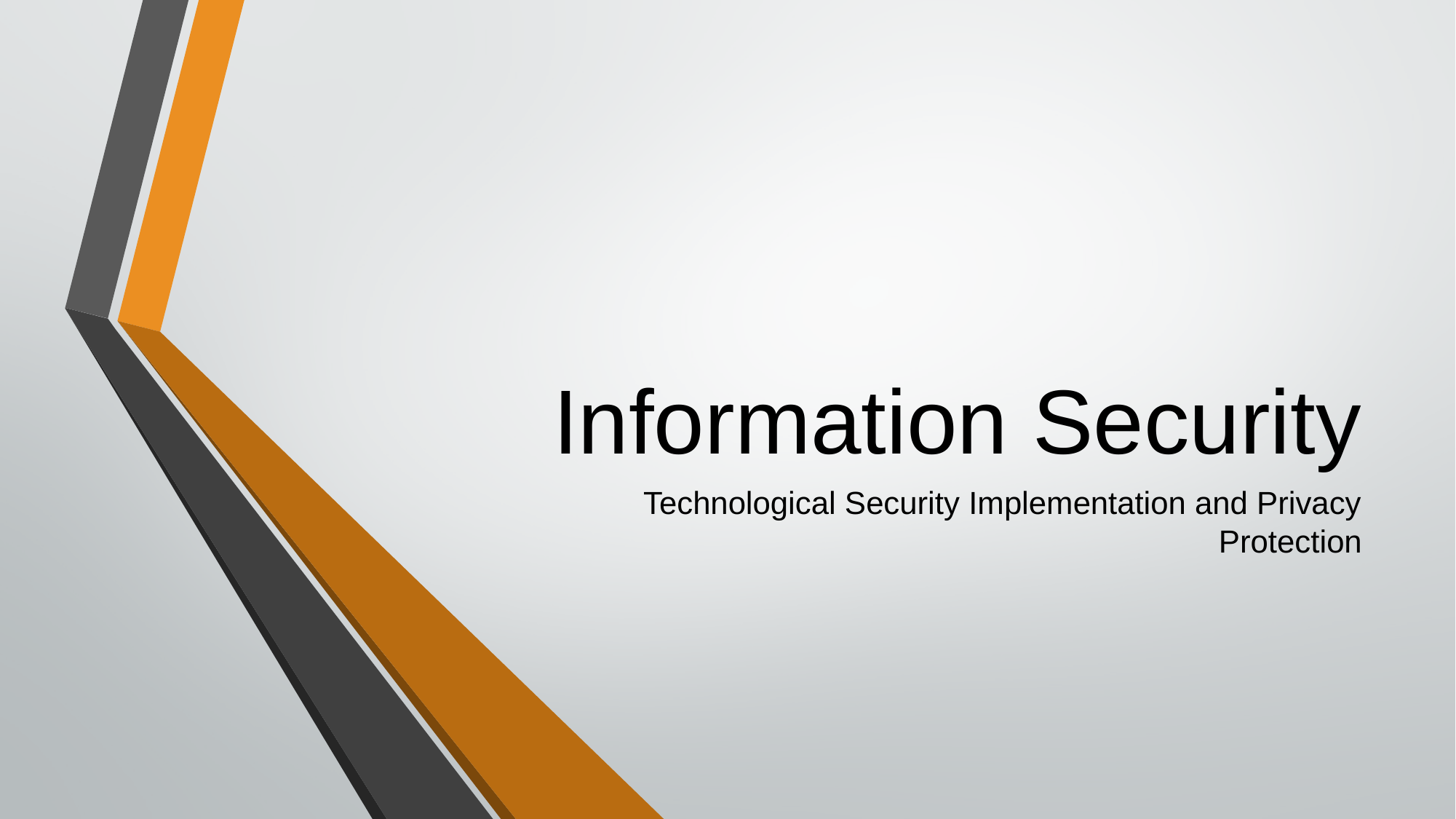

# Information Security
Technological Security Implementation and Privacy Protection